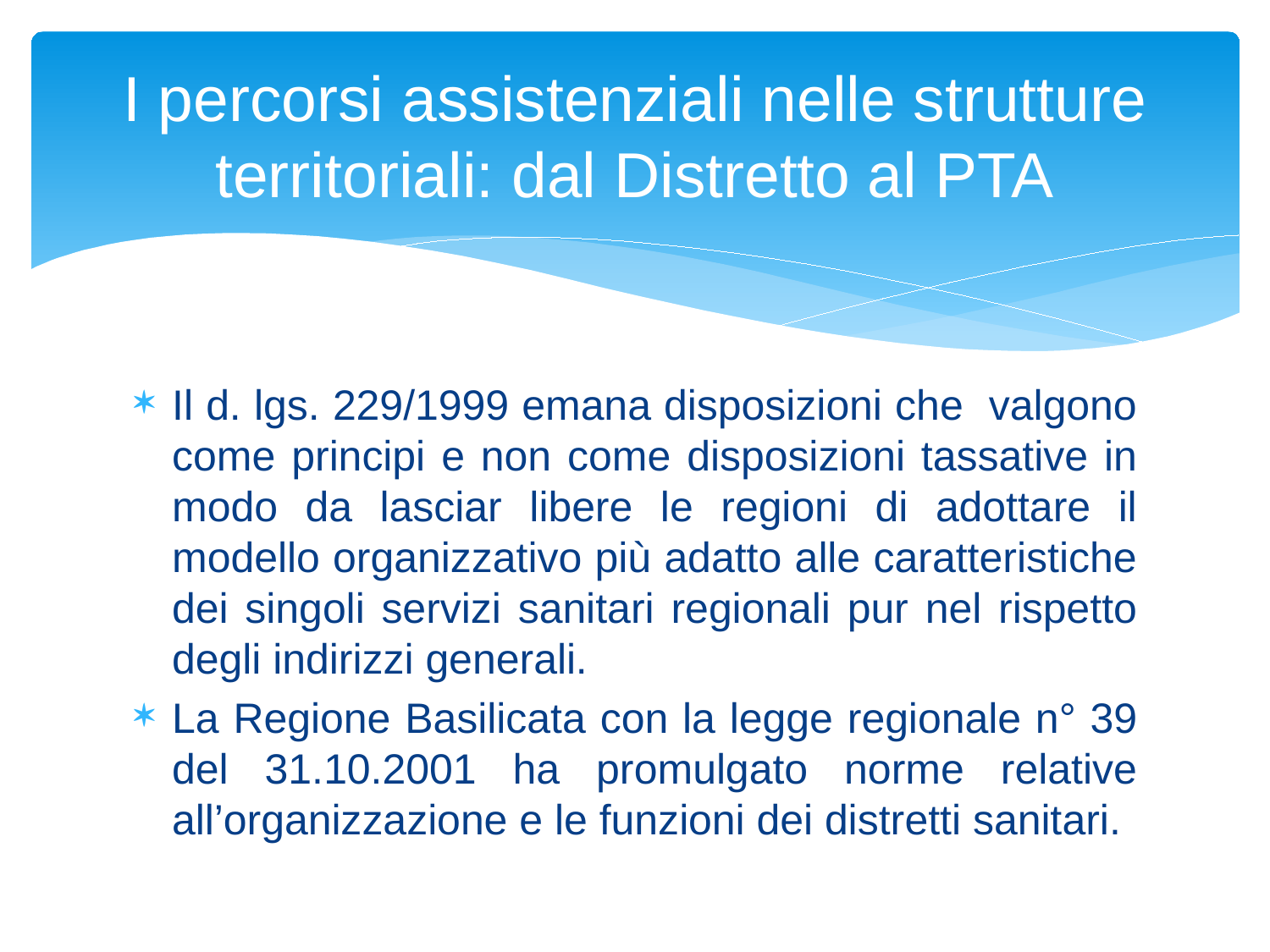

# I percorsi assistenziali nelle strutture territoriali: dal Distretto al PTA
Il d. lgs. 229/1999 emana disposizioni che  valgono come principi e non come disposizioni tassative in modo da lasciar libere le regioni di adottare il modello organizzativo più adatto alle caratteristiche dei singoli servizi sanitari regionali pur nel rispetto degli indirizzi generali.
La Regione Basilicata con la legge regionale n° 39 del 31.10.2001 ha promulgato norme relative all’organizzazione e le funzioni dei distretti sanitari.